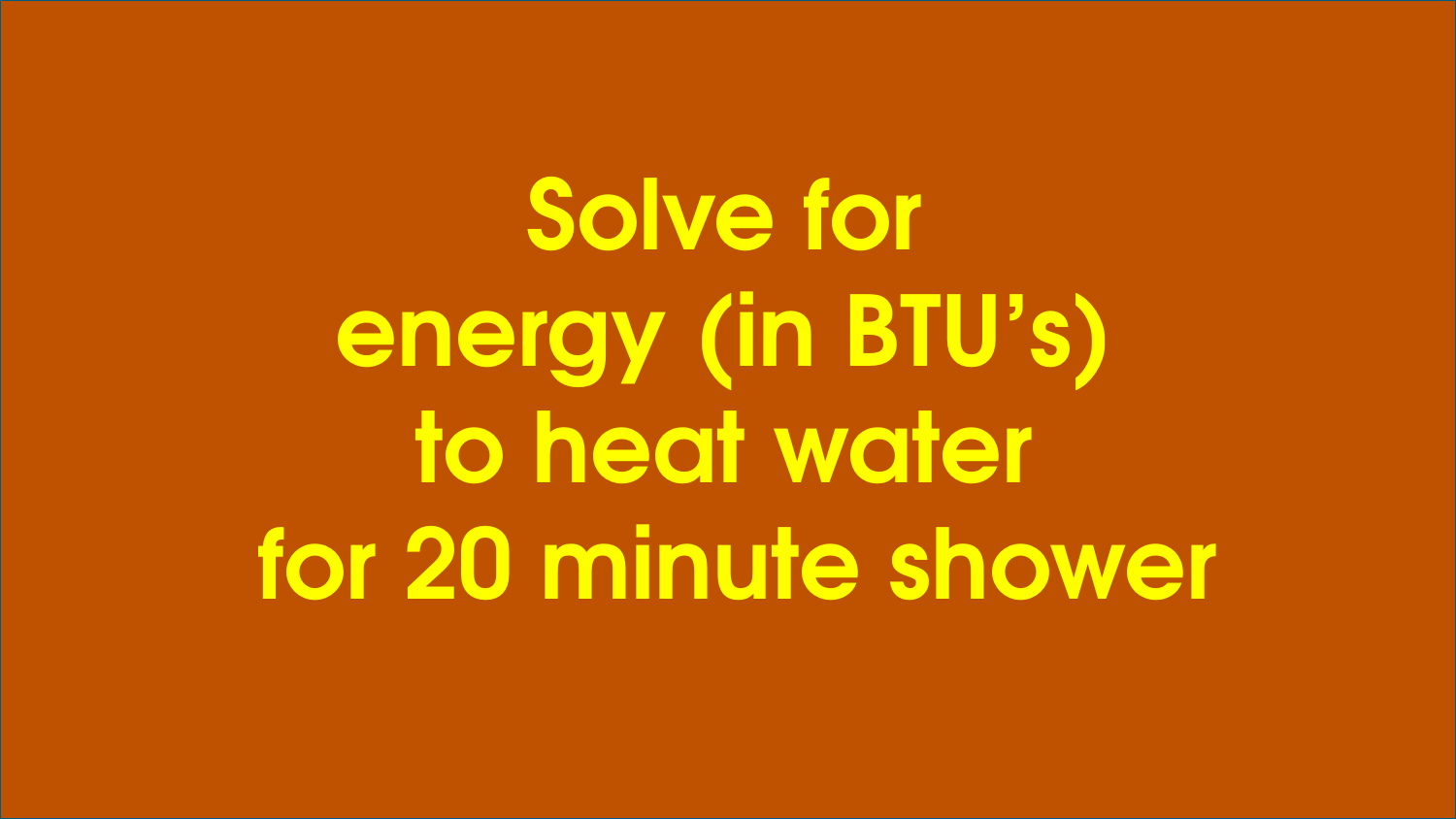

Solve for
energy (in BTU’s)
to heat water
for 20 minute shower